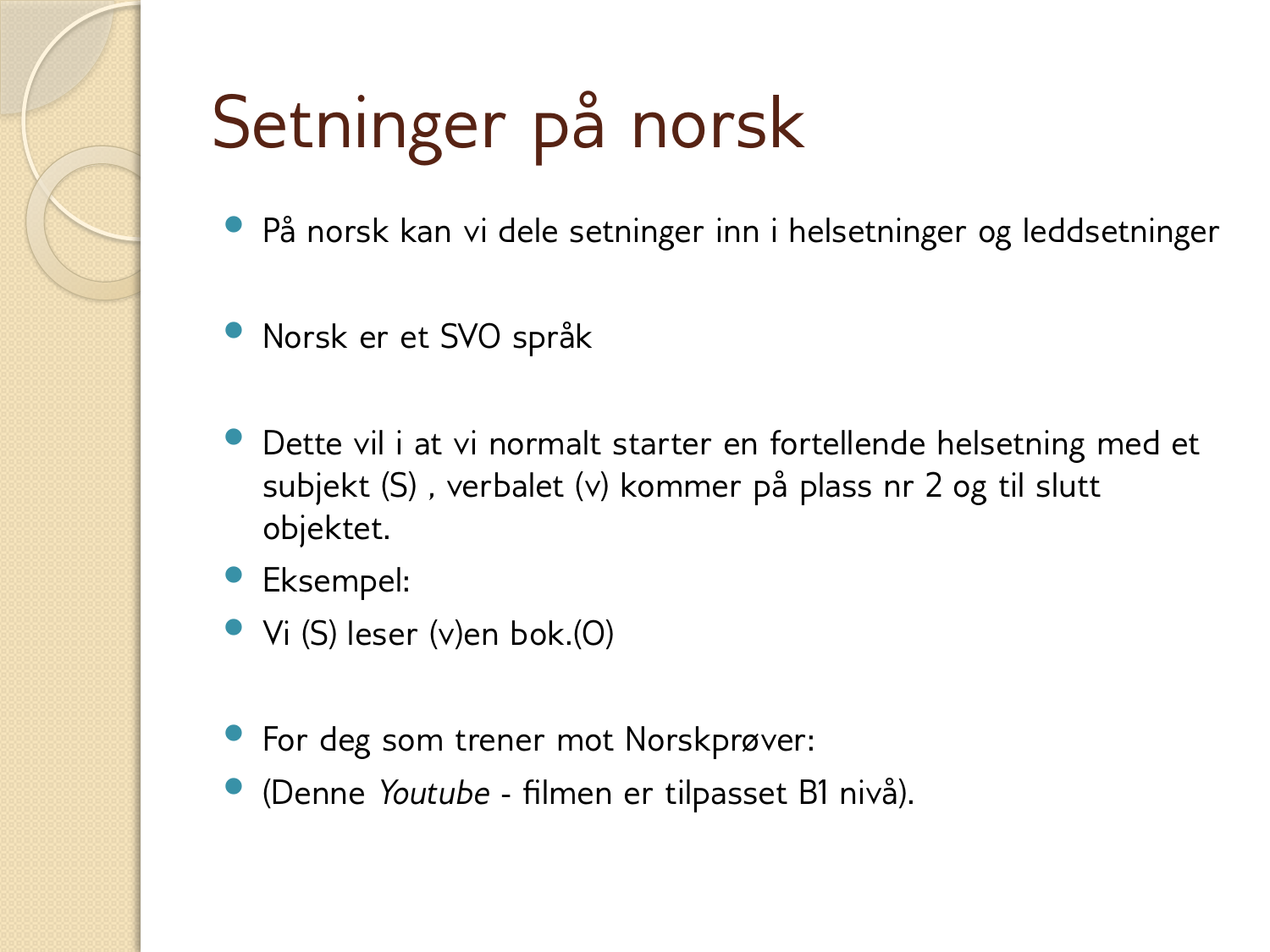

# Setninger på norsk
På norsk kan vi dele setninger inn i helsetninger og leddsetninger

Norsk er et SVO språk

Dette vil i at vi normalt starter en fortellende helsetning med et subjekt (S) , verbalet (v) kommer på plass nr 2 og til slutt objektet.
Eksempel:
Vi (S) leser (v)en bok.(O)

For deg som trener mot Norskprøver:
(Denne Youtube - filmen er tilpasset B1 nivå).